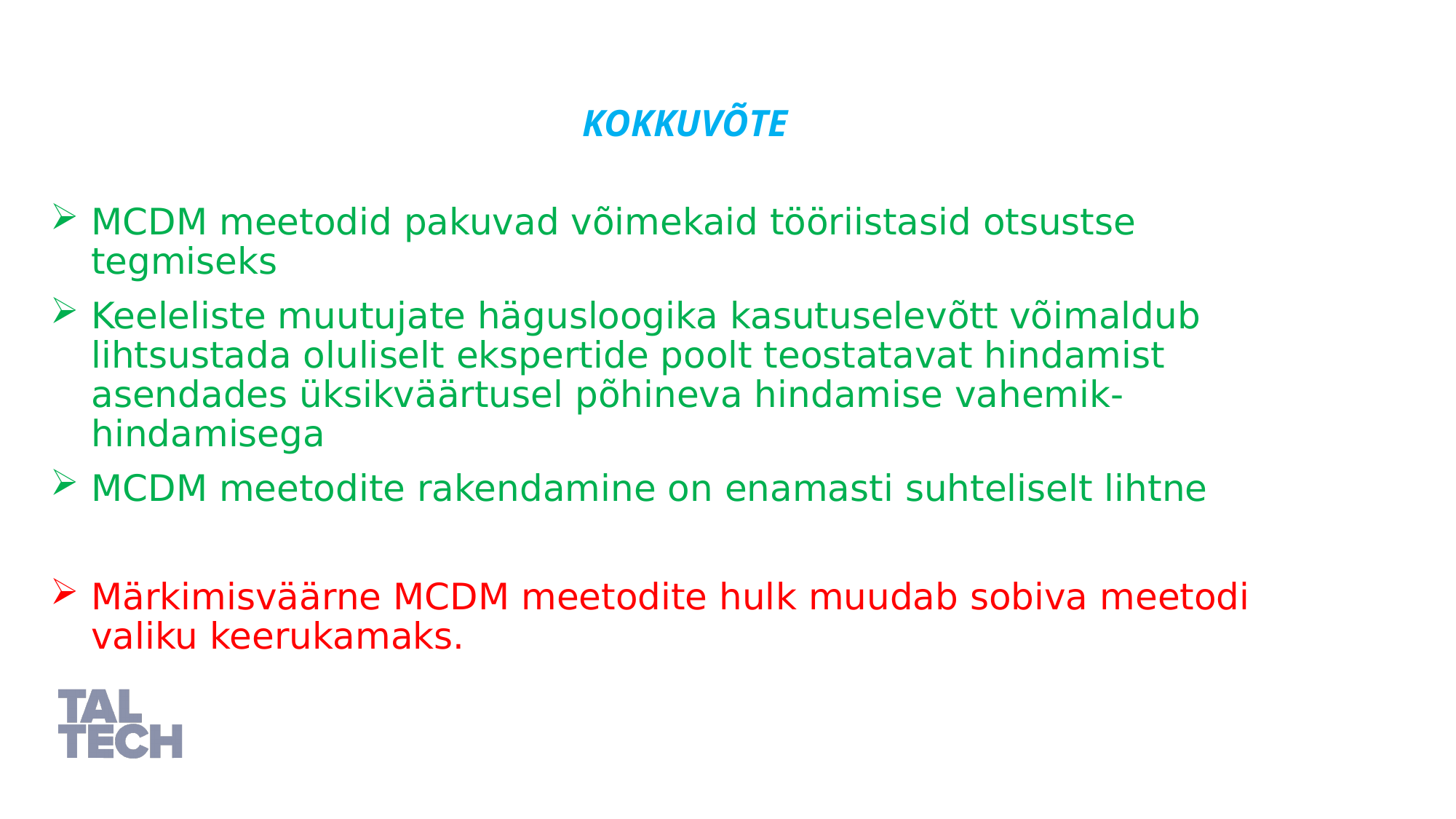

Kokkuvõte

MCDM meetodid pakuvad võimekaid tööriistasid otsustse tegmiseks
Keeleliste muutujate hägusloogika kasutuselevõtt võimaldub lihtsustada oluliselt ekspertide poolt teostatavat hindamist asendades üksikväärtusel põhineva hindamise vahemik-hindamisega
MCDM meetodite rakendamine on enamasti suhteliselt lihtne

Märkimisväärne MCDM meetodite hulk muudab sobiva meetodi valiku keerukamaks.